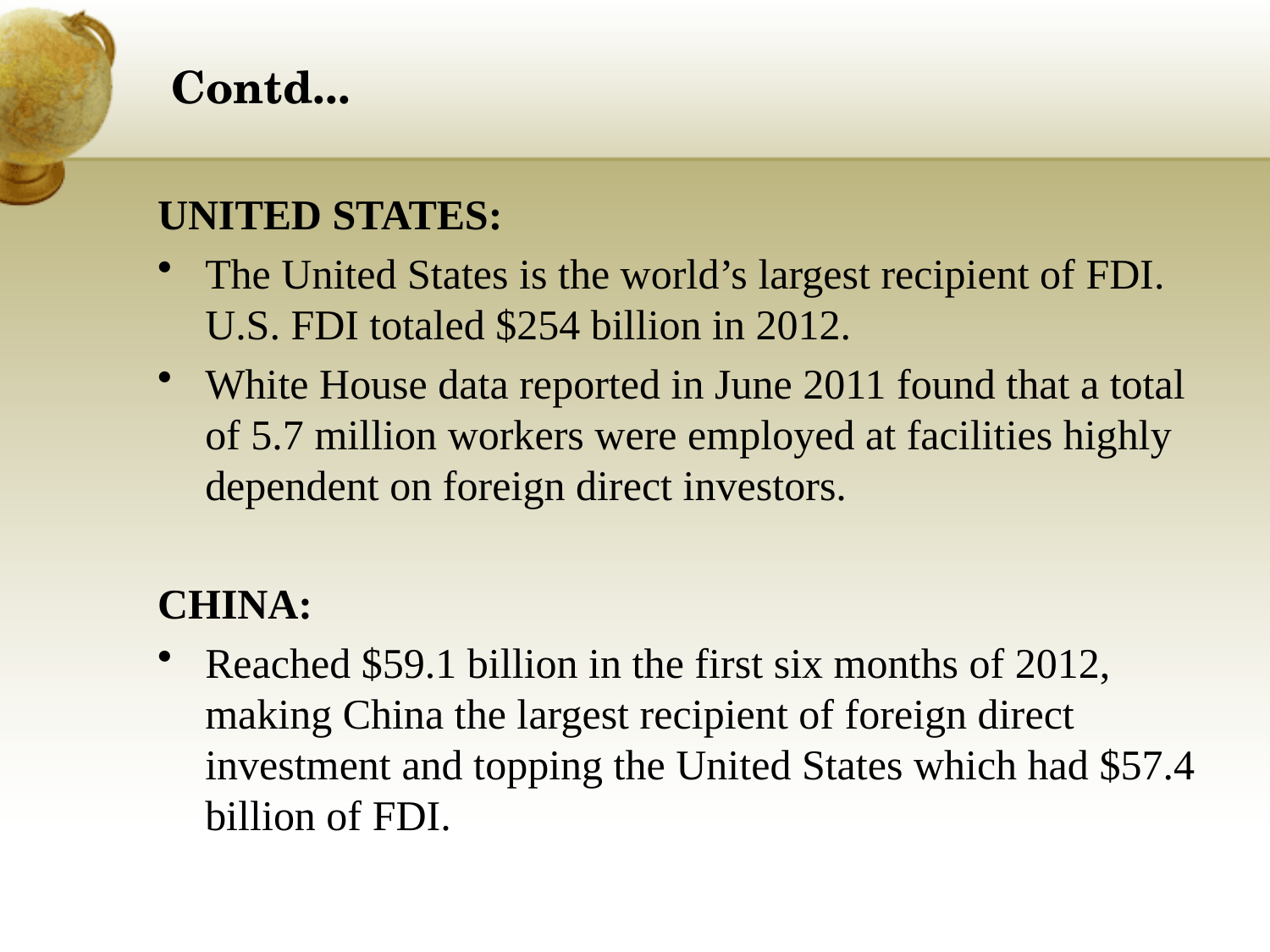

# Contd...
UNITED STATES:
The United States is the world’s largest recipient of FDI. U.S. FDI totaled $254 billion in 2012.
White House data reported in June 2011 found that a total of 5.7 million workers were employed at facilities highly dependent on foreign direct investors.

CHINA:
Reached $59.1 billion in the first six months of 2012, making China the largest recipient of foreign direct investment and topping the United States which had $57.4 billion of FDI.